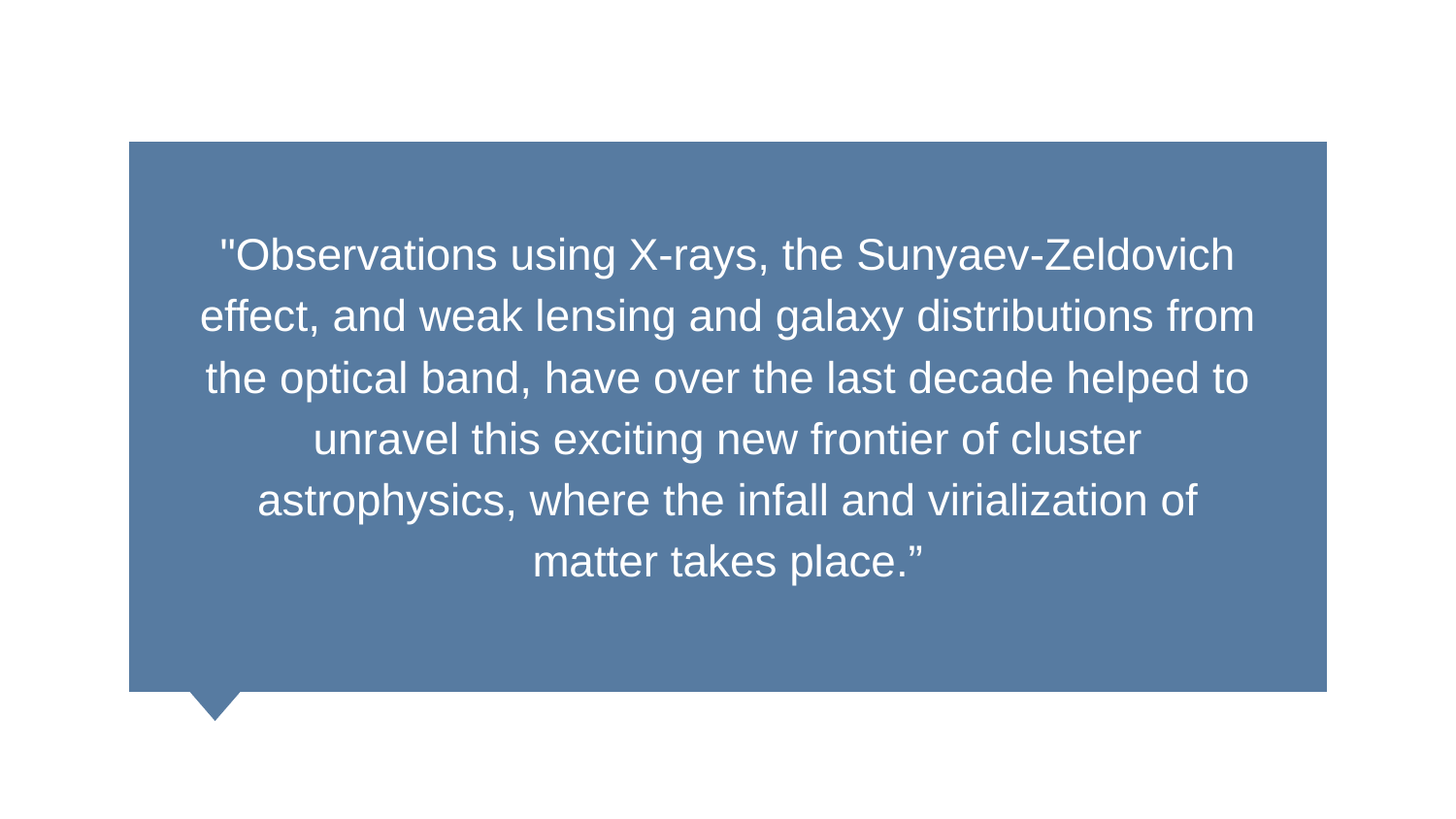

Background Knowledge Example
"Observations using X-rays, the Sunyaev-Zeldovich effect, and weak lensing and galaxy distributions from the optical band, have over the last decade helped to unravel this exciting new frontier of cluster astrophysics, where the infall and virialization of matter takes place.”